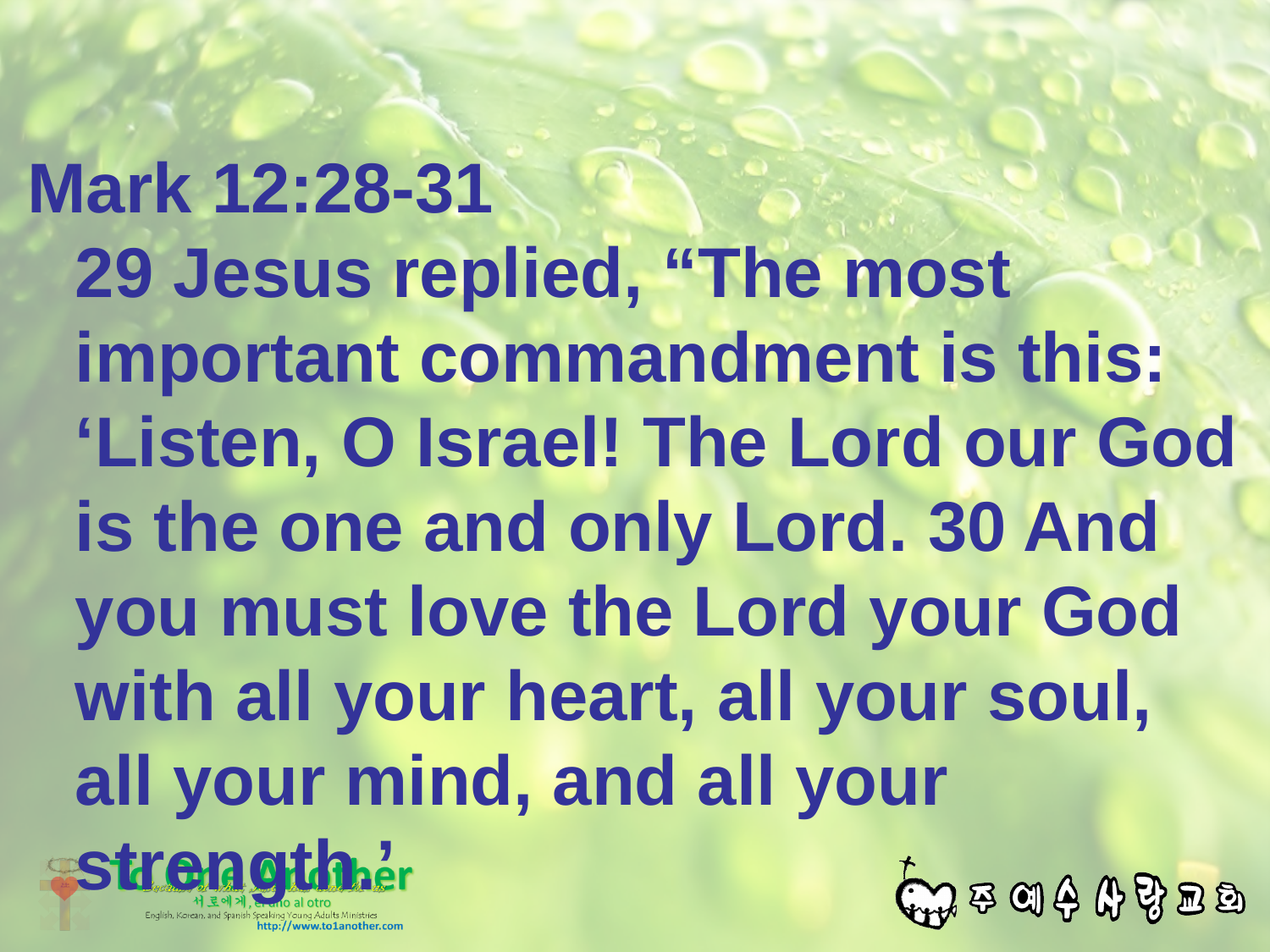

#
Mark 12:28-31
29 Jesus replied, “The most important commandment is this: ‘Listen, O Israel! The Lord our God is the one and only Lord. 30 And you must love the Lord your God with all your heart, all your soul, all your mind, and all your strength.’